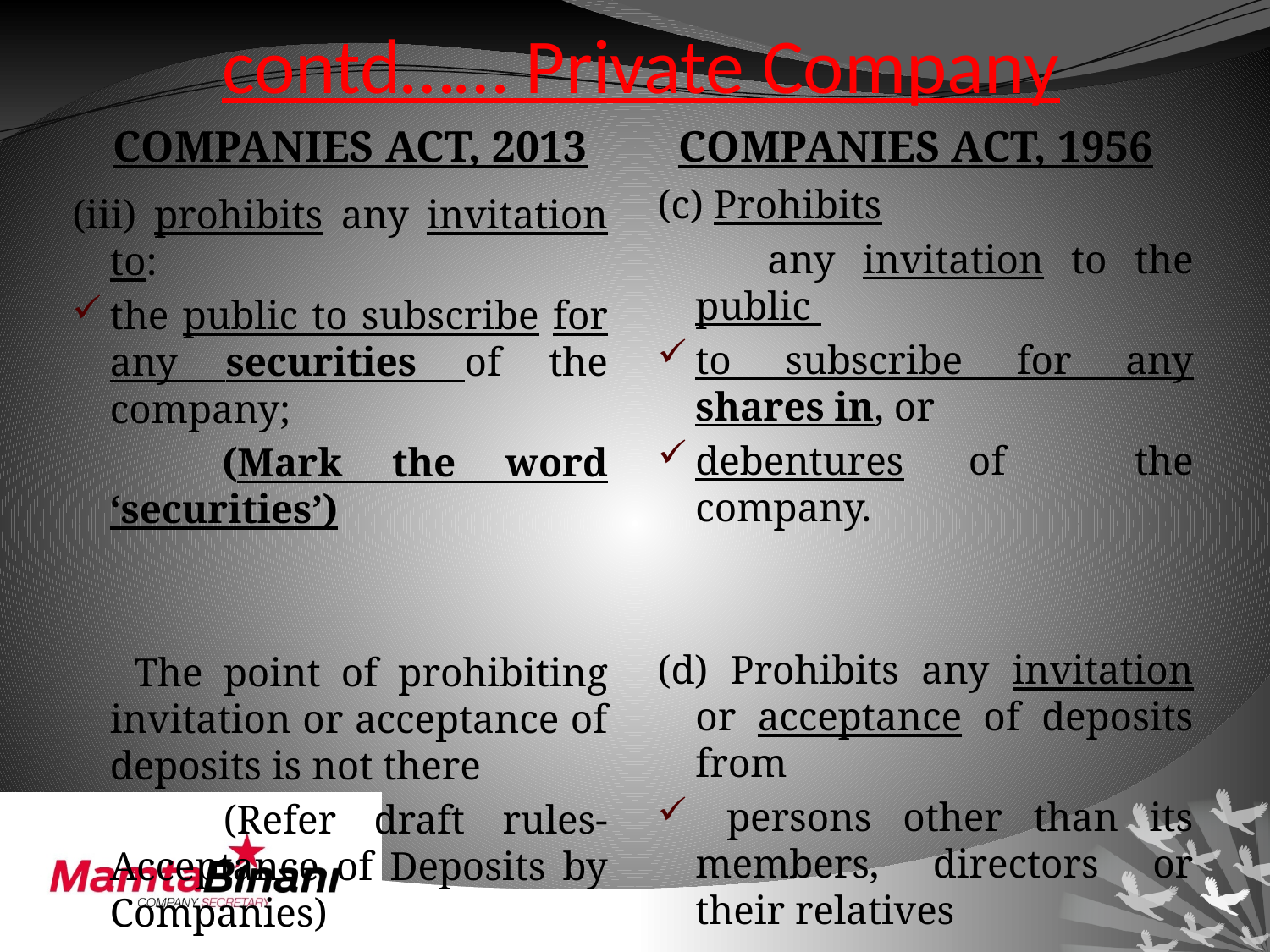

# contd…… Private Company

(c) Prohibits
    any invitation to the public
to subscribe for any shares in, or
debentures of  the company.

(d) Prohibits any invitation or acceptance of deposits from
 persons other than its members, directors or their relatives

COMPANIES ACT, 2013

COMPANIES ACT, 1956

(iii) prohibits any invitation to:
the public to subscribe for any securities of the company;
   (Mark the word ‘securities’)

   The point of prohibiting invitation or acceptance of deposits is not there
    (Refer draft rules-Acceptance of Deposits by Companies)